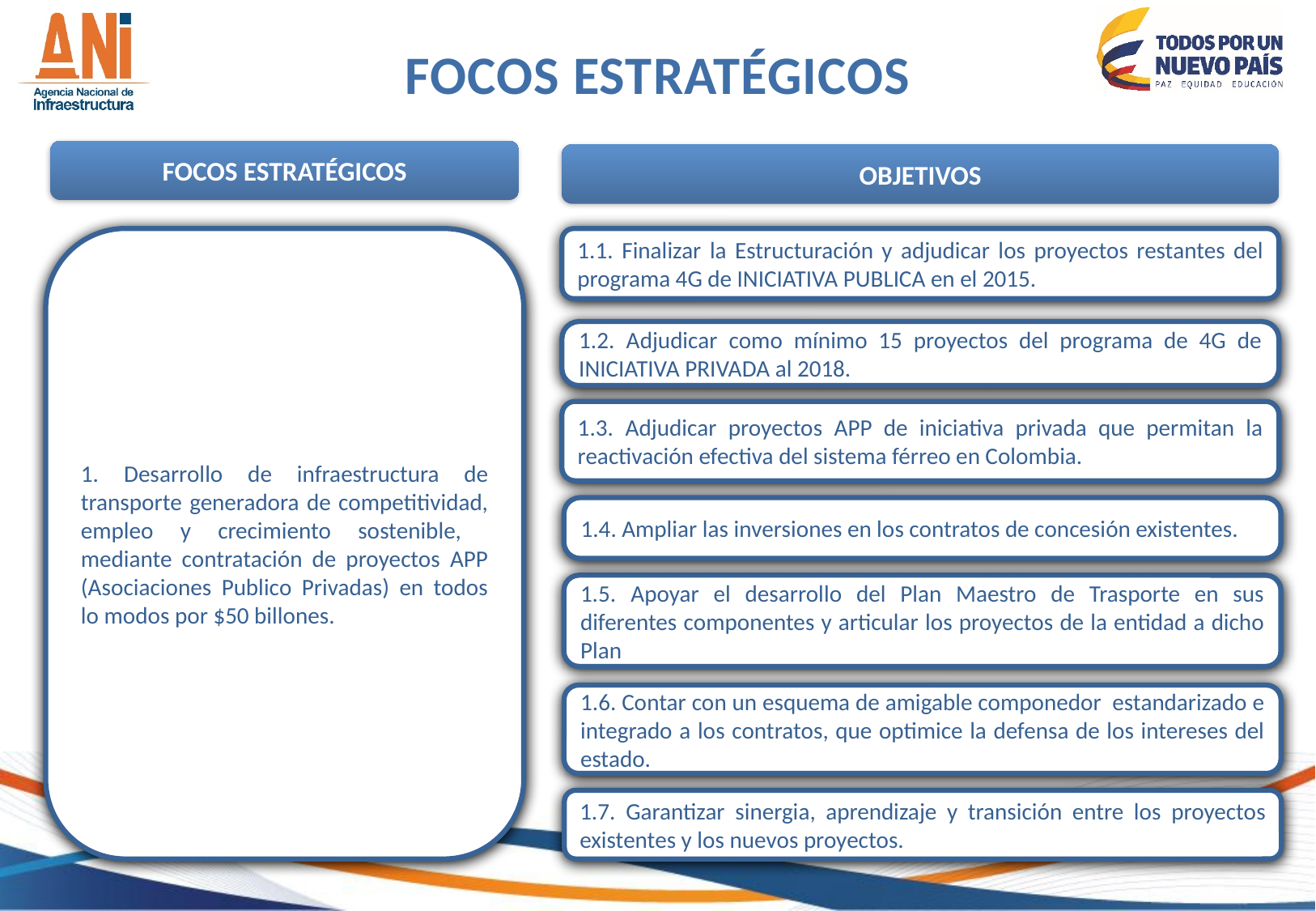

FOCOS ESTRATÉGICOS
FOCOS ESTRATÉGICOS
OBJETIVOS
1. Desarrollo de infraestructura de transporte generadora de competitividad, empleo y crecimiento sostenible,  mediante contratación de proyectos APP (Asociaciones Publico Privadas) en todos lo modos por $50 billones.
1.1. Finalizar la Estructuración y adjudicar los proyectos restantes del programa 4G de INICIATIVA PUBLICA en el 2015.
1.2. Adjudicar como mínimo 15 proyectos del programa de 4G de INICIATIVA PRIVADA al 2018.
1.3. Adjudicar proyectos APP de iniciativa privada que permitan la reactivación efectiva del sistema férreo en Colombia.
1.4. Ampliar las inversiones en los contratos de concesión existentes.
1.5. Apoyar el desarrollo del Plan Maestro de Trasporte en sus diferentes componentes y articular los proyectos de la entidad a dicho Plan
1.6. Contar con un esquema de amigable componedor  estandarizado e integrado a los contratos, que optimice la defensa de los intereses del estado.
1.7. Garantizar sinergia, aprendizaje y transición entre los proyectos existentes y los nuevos proyectos.